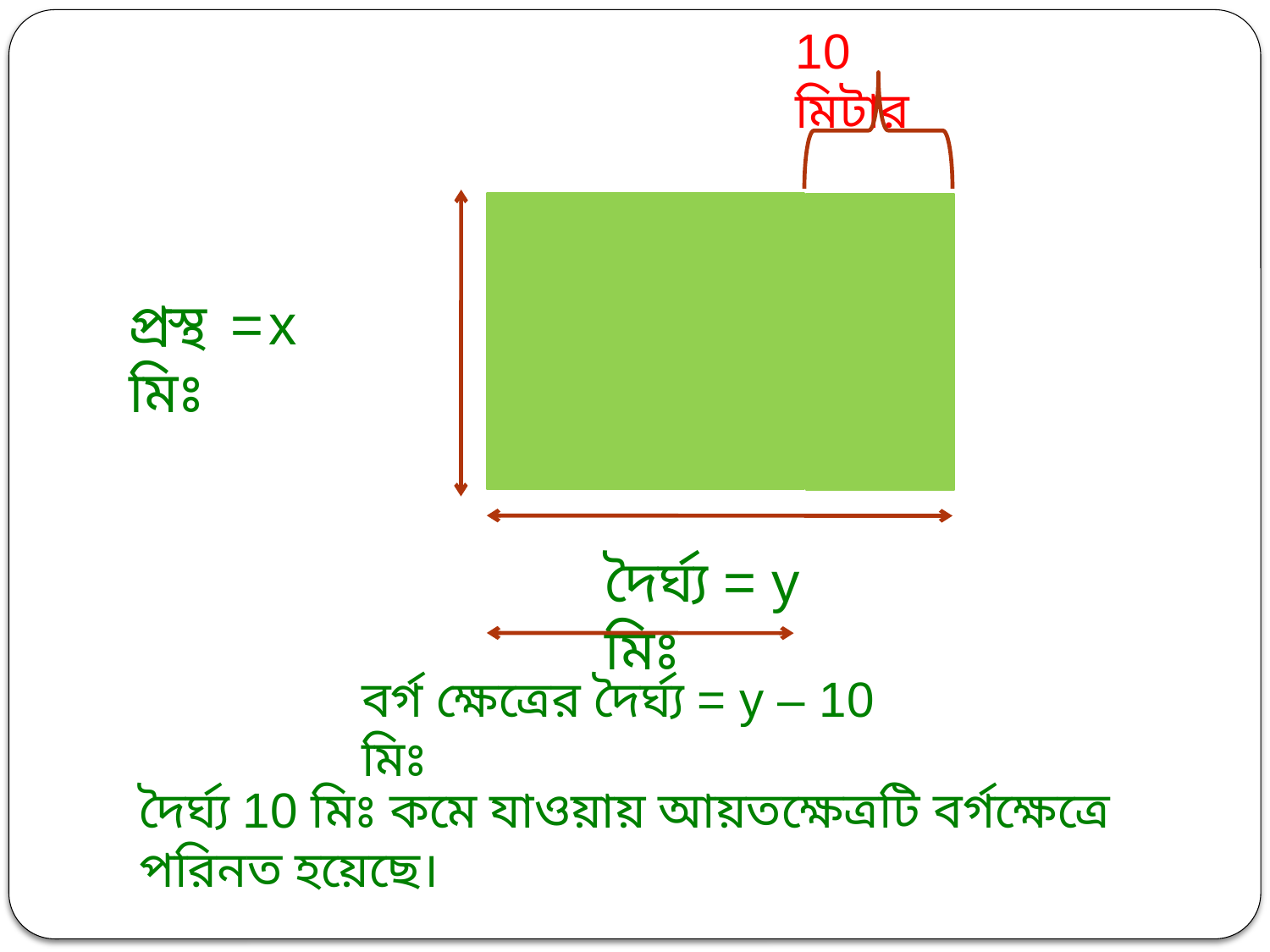

10 মিটার

প্রস্থ  = x মিঃ
দৈর্ঘ্য = y মিঃ
বর্গ ক্ষেত্রের দৈর্ঘ্য = y – 10 মিঃ
দৈর্ঘ্য 10 মিঃ কমে যাওয়ায় আয়তক্ষেত্রটি বর্গক্ষেত্রে পরিনত হয়েছে।